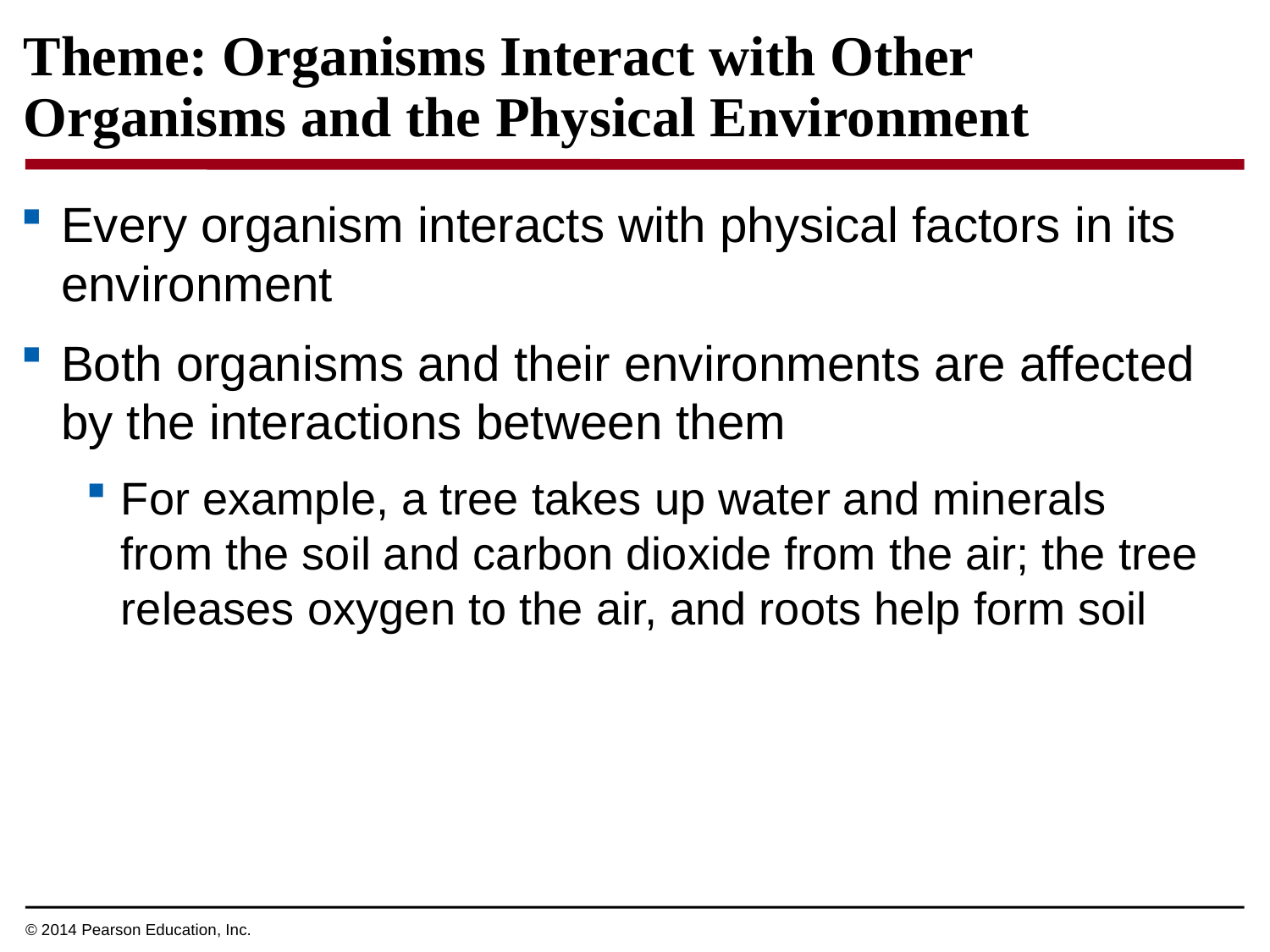

Theme: Organisms Interact with Other Organisms and the Physical Environment

Every organism interacts with physical factors in its environment
Both organisms and their environments are affected by the interactions between them
For example, a tree takes up water and minerals from the soil and carbon dioxide from the air; the tree releases oxygen to the air, and roots help form soil